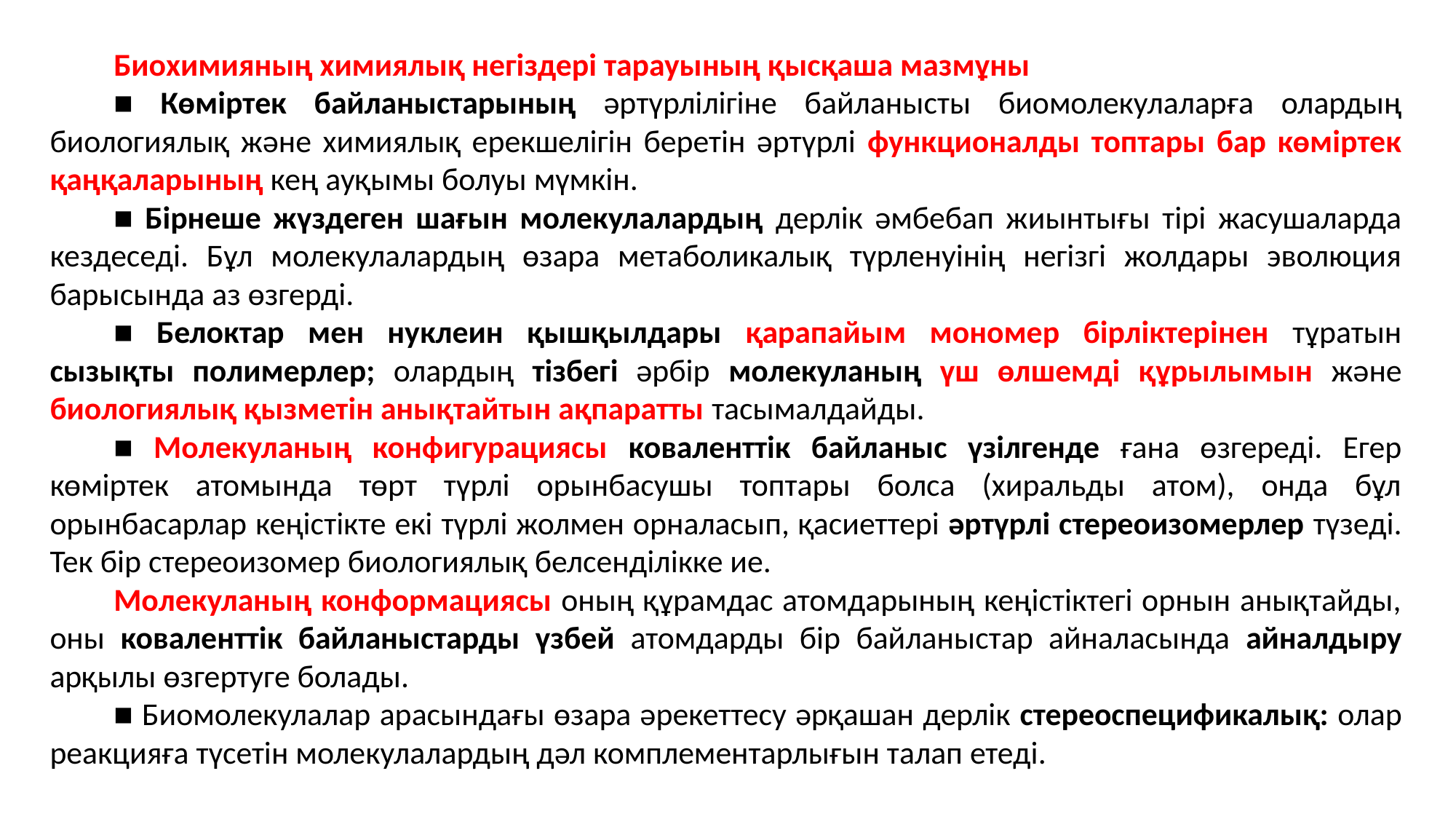

Биохимияның химиялық негіздері тарауының қысқаша мазмұны
■ Көміртек байланыстарының әртүрлілігіне байланысты биомолекулаларға олардың биологиялық және химиялық ерекшелігін беретін әртүрлі функционалды топтары бар көміртек қаңқаларының кең ауқымы болуы мүмкін.
■ Бірнеше жүздеген шағын молекулалардың дерлік әмбебап жиынтығы тірі жасушаларда кездеседі. Бұл молекулалардың өзара метаболикалық түрленуінің негізгі жолдары эволюция барысында аз өзгерді.
■ Белоктар мен нуклеин қышқылдары қарапайым мономер бірліктерінен тұратын сызықты полимерлер; олардың тізбегі әрбір молекуланың үш өлшемді құрылымын және биологиялық қызметін анықтайтын ақпаратты тасымалдайды.
■ Молекуланың конфигурациясы коваленттік байланыс үзілгенде ғана өзгереді. Егер көміртек атомында төрт түрлі орынбасушы топтары болса (хиральды атом), онда бұл орынбасарлар кеңістікте екі түрлі жолмен орналасып, қасиеттері әртүрлі стереоизомерлер түзеді. Тек бір стереоизомер биологиялық белсенділікке ие.
Молекуланың конформациясы оның құрамдас атомдарының кеңістіктегі орнын анықтайды, оны коваленттік байланыстарды үзбей атомдарды бір байланыстар айналасында айналдыру арқылы өзгертуге болады.
■ Биомолекулалар арасындағы өзара әрекеттесу әрқашан дерлік стереоспецификалық: олар реакцияға түсетін молекулалардың дәл комплементарлығын талап етеді.